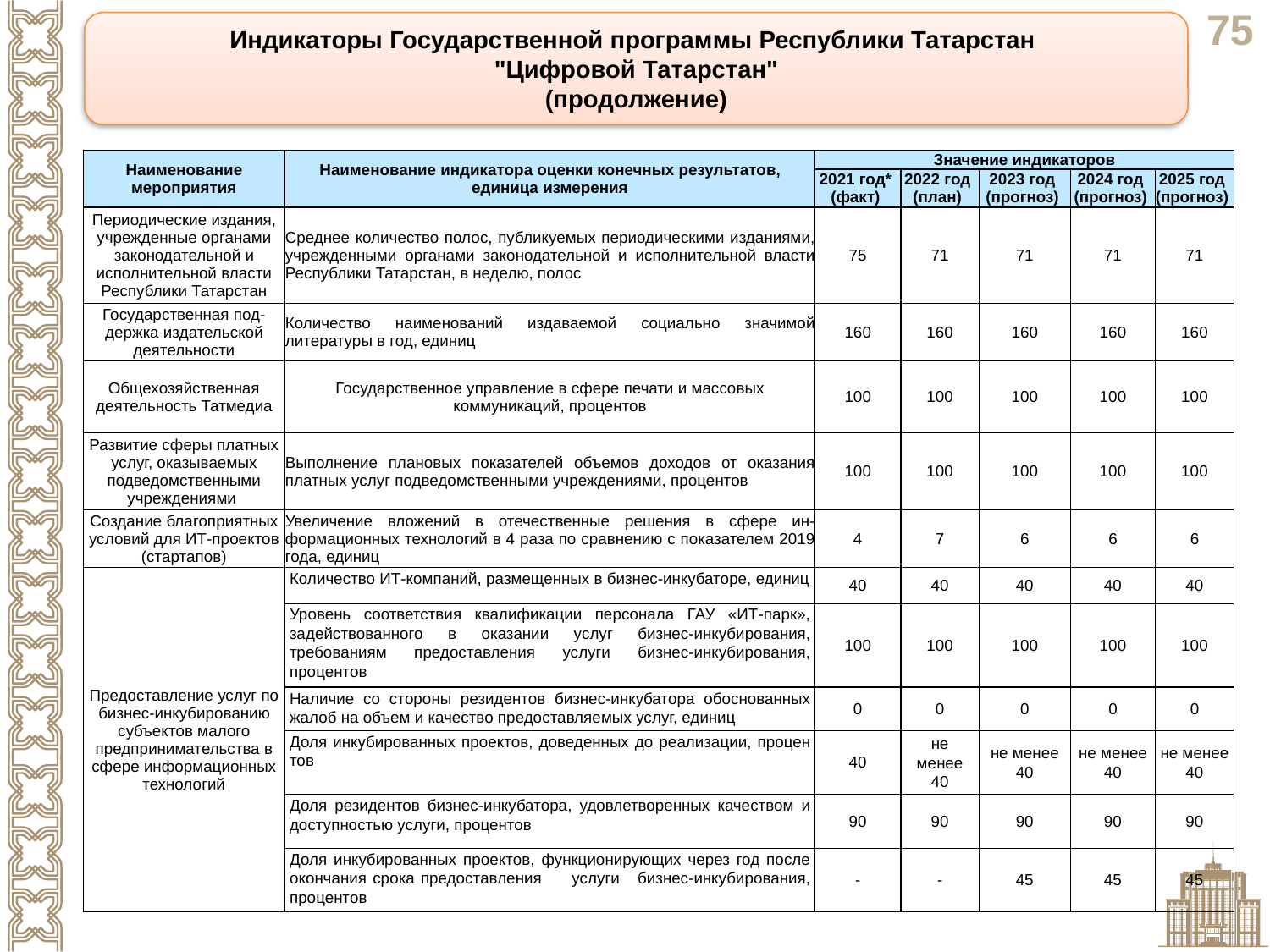

Индикаторы Государственной программы Республики Татарстан
"Цифровой Татарстан"
(продолжение)
| Наименование мероприятия | Наименование индикатора оценки конечных результатов, единица измерения | Значение индикаторов |  |  |  |  |
| --- | --- | --- | --- | --- | --- | --- |
|  |  | 2021 год\* (факт) | 2022 год (план) | 2023 год (прогноз) | 2024 год (прогноз) | 2025 год (прогноз) |
| Периодические издания, учрежденные органами законодательной и исполнительной власти Республики Татарстан | Среднее количество полос, публикуемых периодическими изданиями, учрежденными органами законодательной и исполнительной власти Республики Татарстан, в неделю, полос | 75 | 71 | 71 | 71 | 71 |
| Государственная под-держка издательской деятельности | Количество наименований издаваемой социально значимой литературы в год, единиц | 160 | 160 | 160 | 160 | 160 |
| Общехозяйственная деятельность Татмедиа | Государственное управление в сфере печати и массовых коммуникаций, процентов | 100 | 100 | 100 | 100 | 100 |
| Развитие сферы платных услуг, оказываемых подведомственными учреждениями | Выполнение плановых показателей объемов доходов от оказания платных услуг подведомственными учреждениями, процентов | 100 | 100 | 100 | 100 | 100 |
| Создание благоприятных условий для ИТ-проектов (стартапов) | Увеличение вложений в отечественные решения в сфере ин-формационных технологий в 4 раза по сравнению с показателем 2019 года, единиц | 4 | 7 | 6 | 6 | 6 |
| Предоставление услуг по бизнес-инкубированию субъектов малого предпринимательства в сфере информационных технологий | Количество ИТ-компаний, размещенных в бизнес-инкубаторе, единиц | 40 | 40 | 40 | 40 | 40 |
|  | Уровень соответствия квалификации персонала ГАУ «ИТ-парк», задействованного в оказании услуг бизнес-инкубирования, требованиям предоставления услуги бизнес-инкубирования, процентов | 100 | 100 | 100 | 100 | 100 |
|  | Наличие со стороны резидентов бизнес-инкубатора обоснованных жалоб на объем и качество предоставляемых услуг, единиц | 0 | 0 | 0 | 0 | 0 |
|  | Доля инкубированных проектов, доведенных до реализации, процен­тов | 40 | не менее 40 | не менее 40 | не менее 40 | не менее 40 |
|  | Доля резидентов бизнес-инкубатора, удовлетворенных качеством и доступностью услуги, процентов | 90 | 90 | 90 | 90 | 90 |
|  | Доля инкубированных проектов, функционирующих через год после окончания срока предоставления услуги бизнес-инкубирования, процентов | - | - | 45 | 45 | 45 |